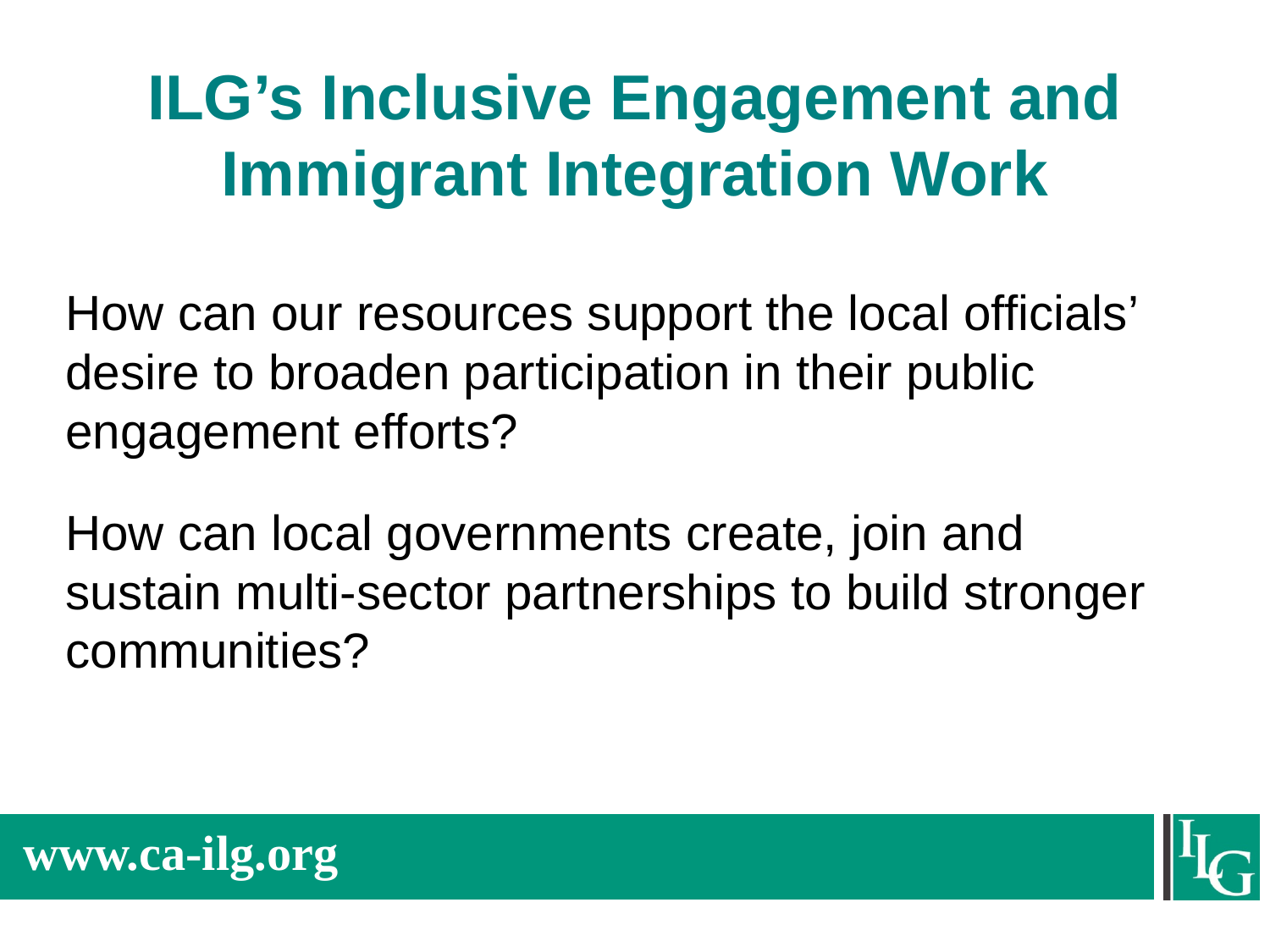

# ILG’s Inclusive Engagement and Immigrant Integration Work
How can our resources support the local officials’ desire to broaden participation in their public engagement efforts?

How can local governments create, join and sustain multi-sector partnerships to build stronger communities?